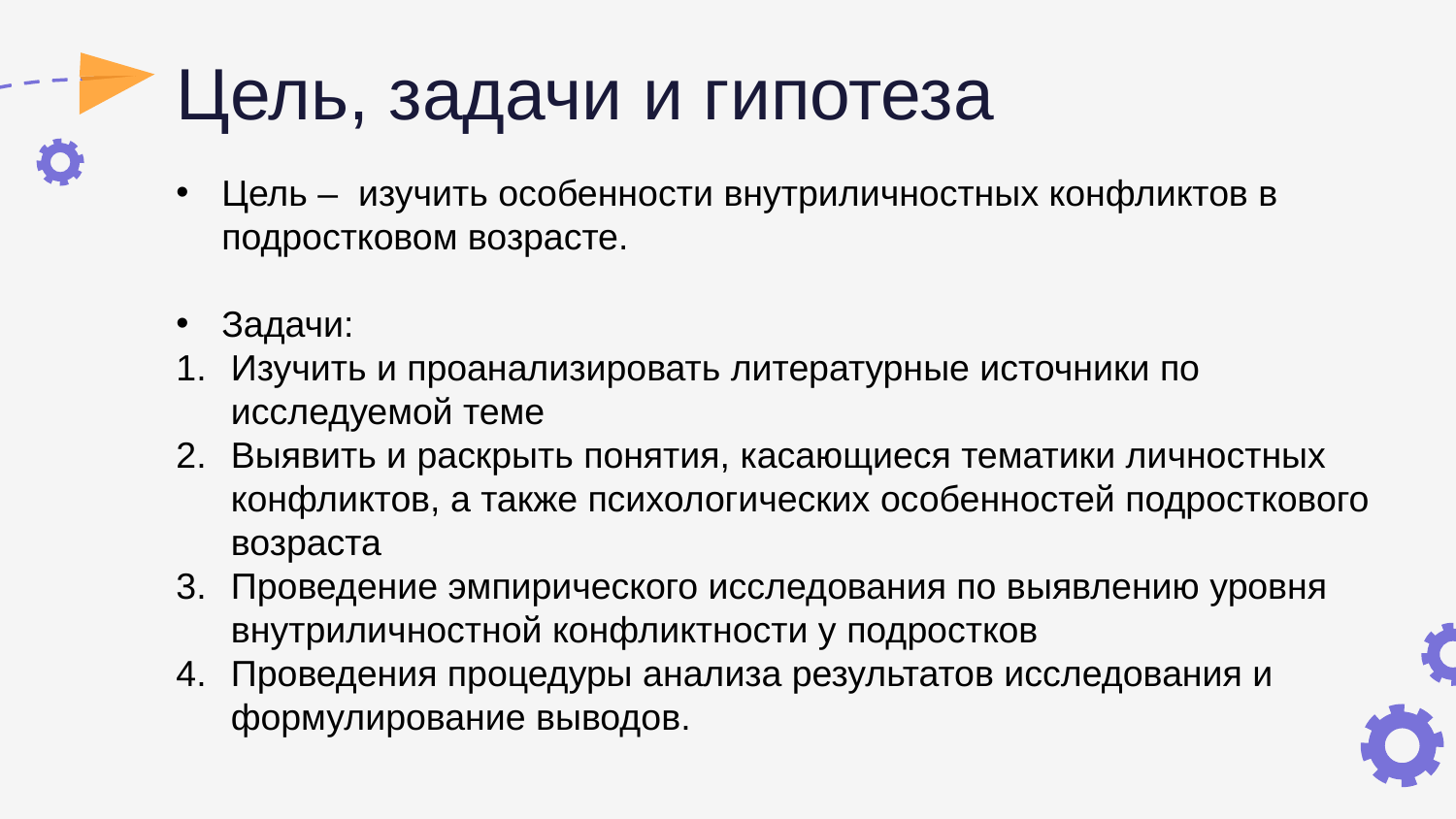

# Цель, задачи и гипотеза
Цель –  изучить особенности внутриличностных конфликтов в подростковом возрасте.

Задачи:
Изучить и проанализировать литературные источники по исследуемой теме
Выявить и раскрыть понятия, касающиеся тематики личностных конфликтов, а также психологических особенностей подросткового возраста
Проведение эмпирического исследования по выявлению уровня внутриличностной конфликтности у подростков
Проведения процедуры анализа результатов исследования и формулирование выводов.